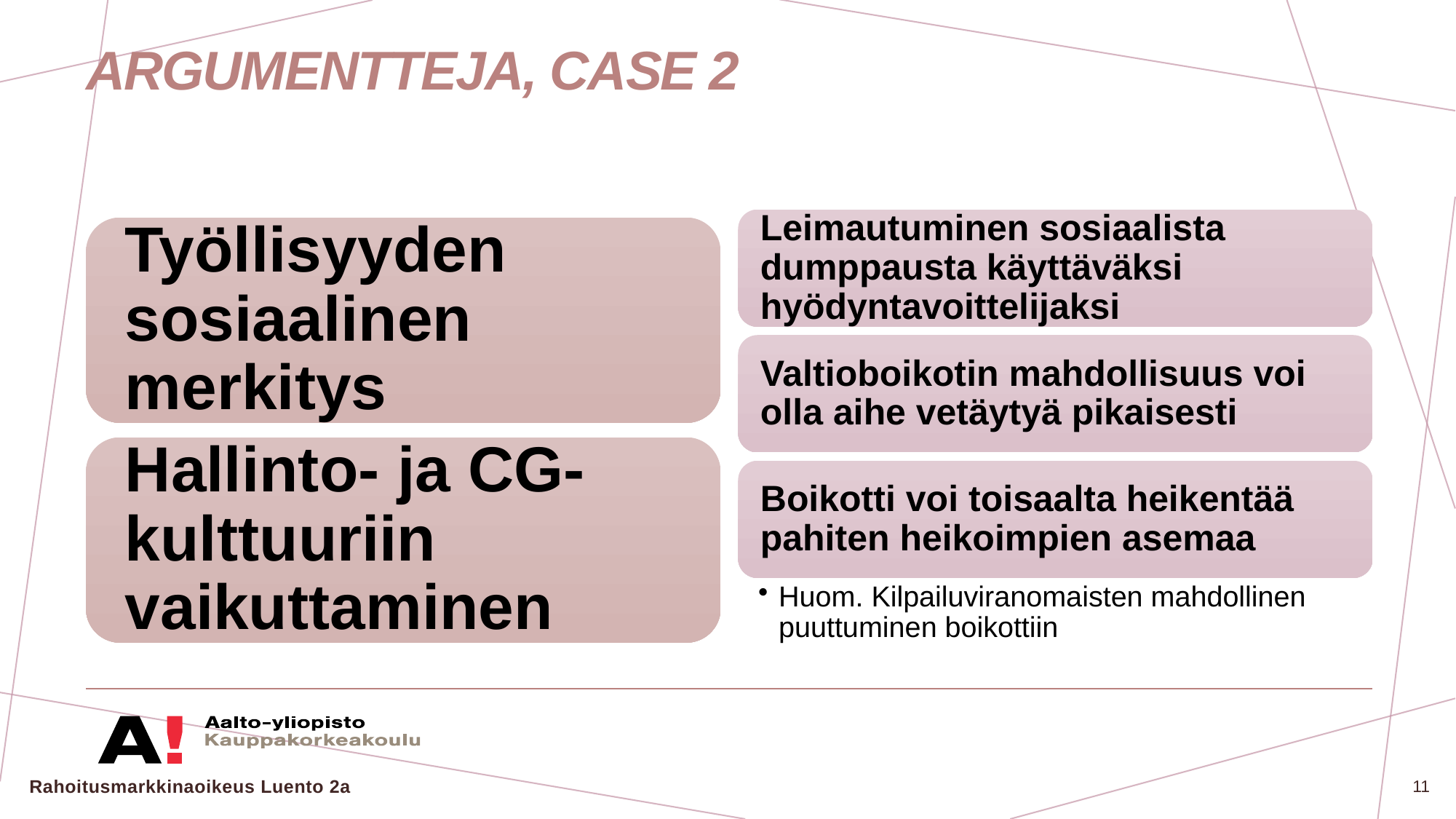

# Argumentteja, case 2
Työllisyyden sosiaalinen merkitys
Hallinto- ja CG-kulttuuriin vaikuttaminen
Leimautuminen sosiaalista dumppausta käyttäväksi hyödyntavoittelijaksi
Valtioboikotin mahdollisuus voi olla aihe vetäytyä pikaisesti
Boikotti voi toisaalta heikentää pahiten heikoimpien asemaa
Huom. Kilpailuviranomaisten mahdollinen puuttuminen boikottiin
Rahoitusmarkkinaoikeus Luento 2a
11